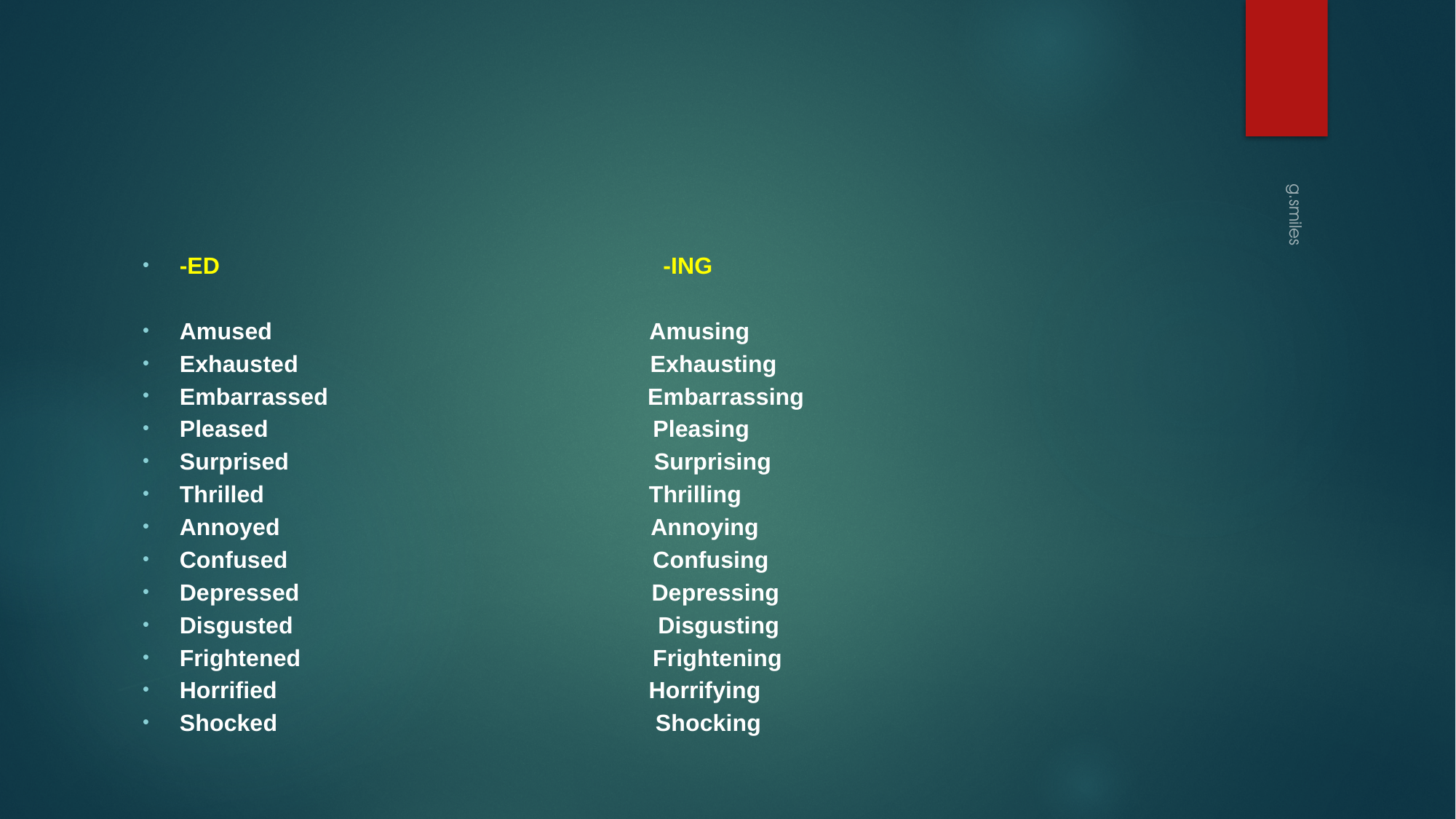

#
-ED                                                                    -ING

Amused                                                          Amusing
Exhausted                                                      Exhausting
Embarrassed                                                 Embarrassing
Pleased                                                           Pleasing
Surprised                                                        Surprising
Thrilled                                                           Thrilling
Annoyed                                                         Annoying
Confused                                                        Confusing
Depressed                                                      Depressing
Disgusted                                                        Disgusting
Frightened                                                      Frightening
Horrified                                                         Horrifying
Shocked                                                          Shocking

g.smiles